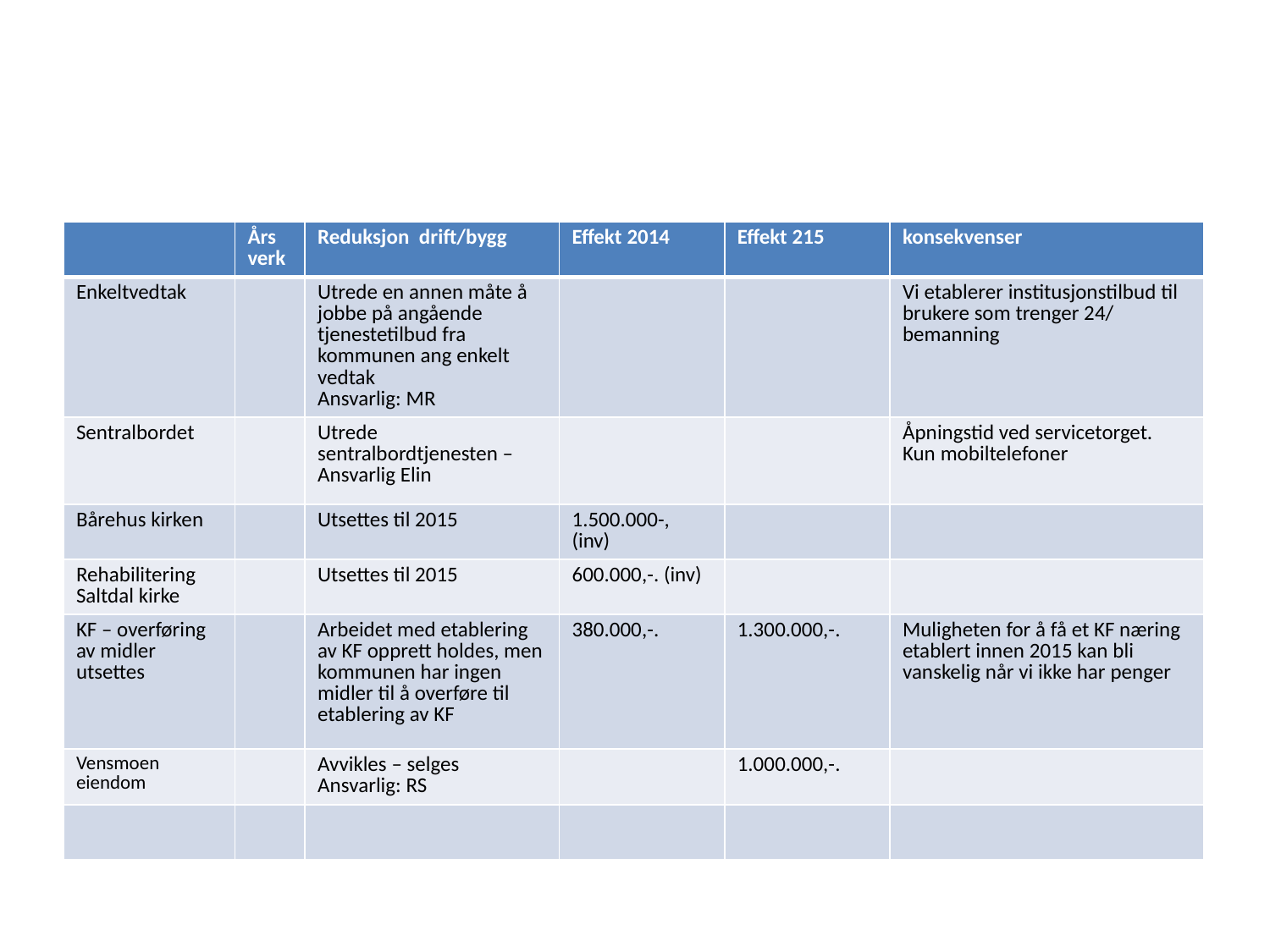

|  | Års verk | Reduksjon drift/bygg | Effekt 2014 | Effekt 215 | konsekvenser |
| --- | --- | --- | --- | --- | --- |
| Enkeltvedtak |  | Utrede en annen måte å jobbe på angående tjenestetilbud fra kommunen ang enkelt vedtak Ansvarlig: MR |  |  | Vi etablerer institusjonstilbud til brukere som trenger 24/ bemanning |
| Sentralbordet |  | Utrede sentralbordtjenesten – Ansvarlig Elin |  |  | Åpningstid ved servicetorget. Kun mobiltelefoner |
| Bårehus kirken |  | Utsettes til 2015 | 1.500.000-, (inv) |  |  |
| Rehabilitering Saltdal kirke |  | Utsettes til 2015 | 600.000,-. (inv) |  |  |
| KF – overføring av midler utsettes |  | Arbeidet med etablering av KF opprett holdes, men kommunen har ingen midler til å overføre til etablering av KF | 380.000,-. | 1.300.000,-. | Muligheten for å få et KF næring etablert innen 2015 kan bli vanskelig når vi ikke har penger |
| Vensmoen eiendom |  | Avvikles – selges Ansvarlig: RS |  | 1.000.000,-. |  |
|  |  |  |  |  |  |